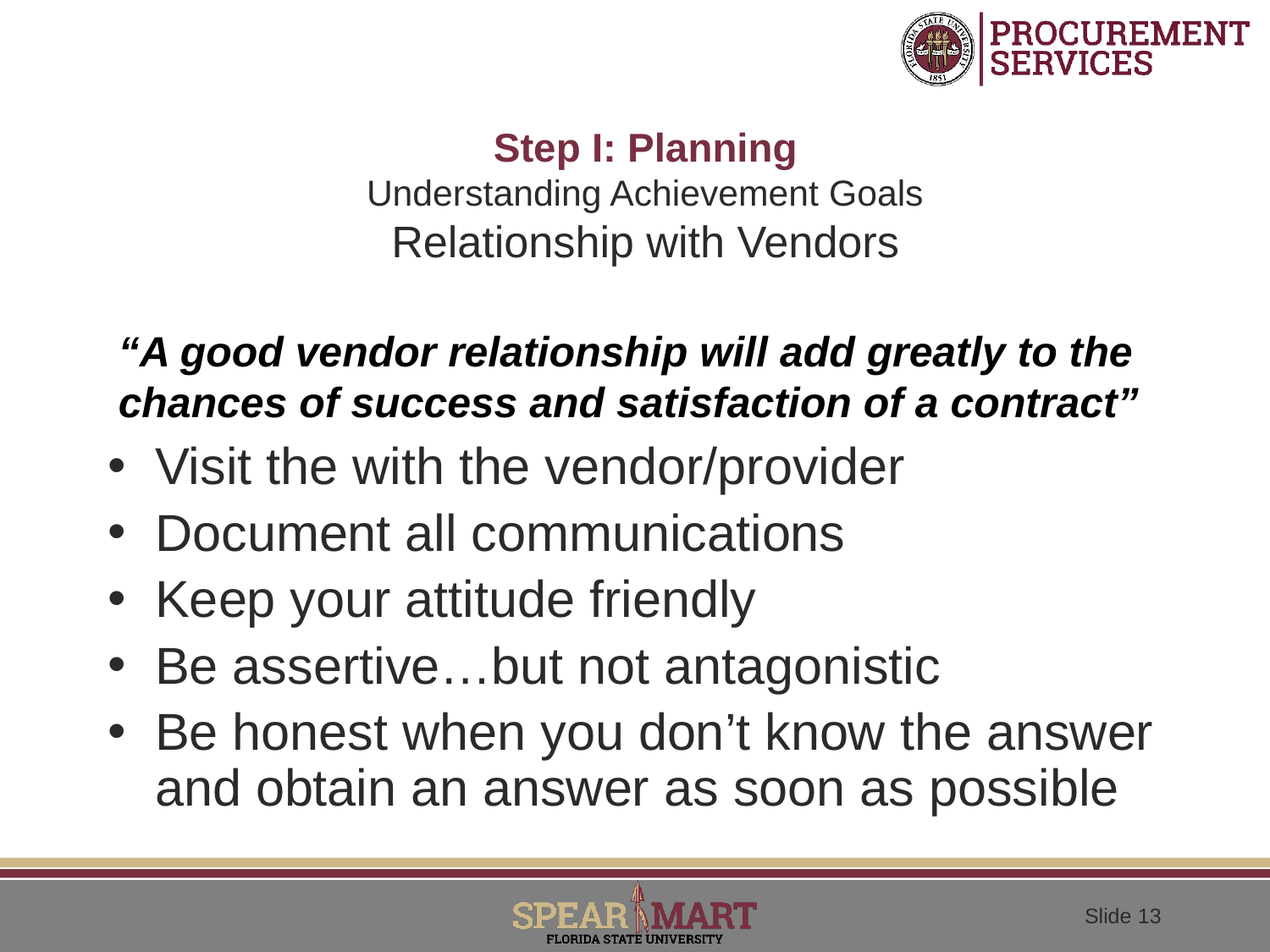

# Step I: Planning Understanding Achievement Goals Relationship with Vendors
“A good vendor relationship will add greatly to the chances of success and satisfaction of a contract”
Visit the with the vendor/provider
Document all communications
Keep your attitude friendly
Be assertive…but not antagonistic
Be honest when you don’t know the answer and obtain an answer as soon as possible